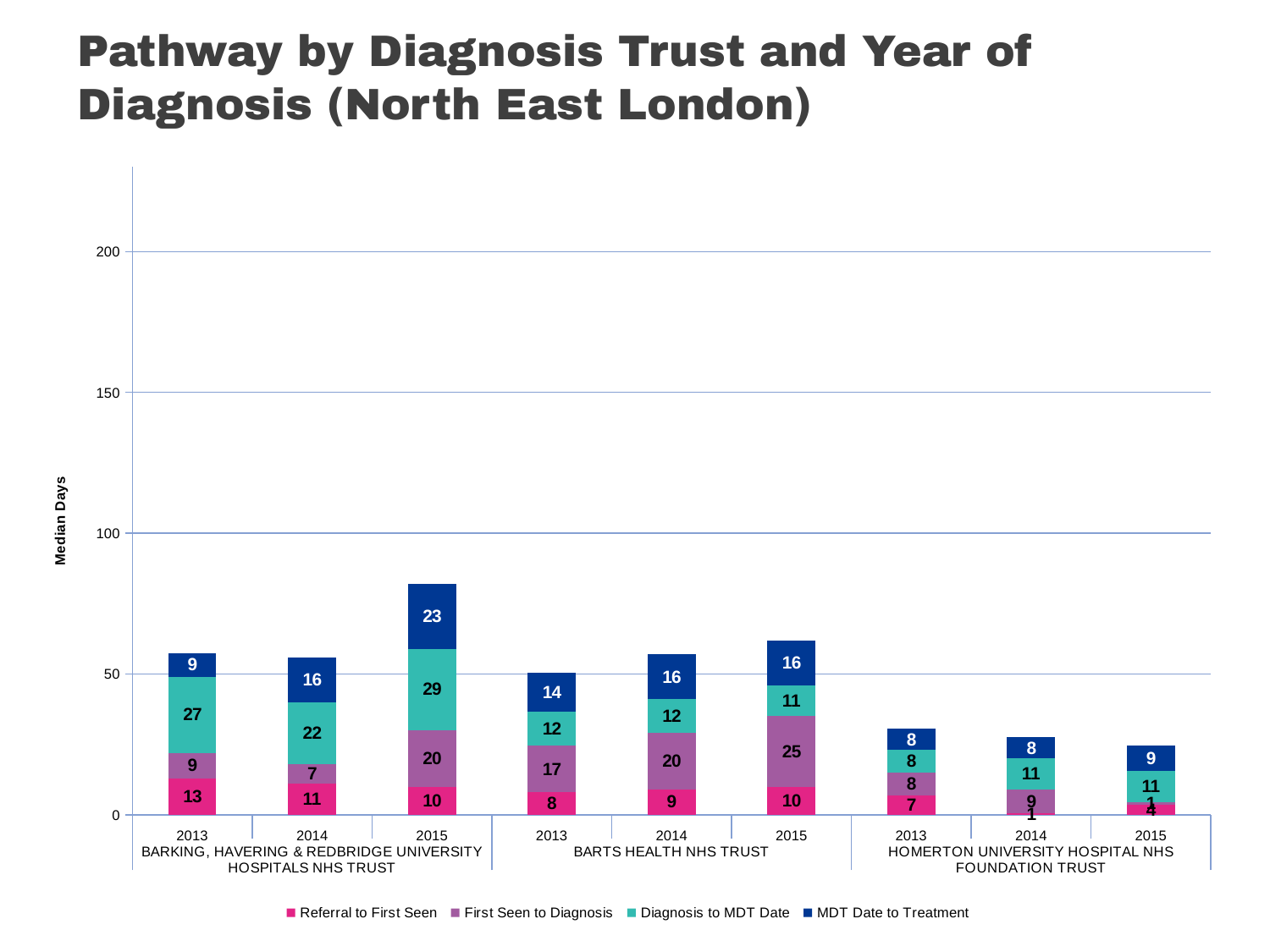

# Pathway by Diagnosis Trust and Year of Diagnosis (North East London)

### Chart

| Category | Referral to First Seen  | First Seen to Diagnosis  | Diagnosis to MDT Date  | MDT Date to Treatment  |
|---|---|---|---|---|
| 2013 | 13.0 | 9.0 | 27.0 | 8.5 |
| 2014 | 11.0 | 7.0 | 22.0 | 16.0 |
| 2015 | 10.0 | 20.0 | 29.0 | 23.0 |
| 2013 | 8.0 | 16.5 | 12.0 | 14.0 |
| 2014 | 9.0 | 20.0 | 12.0 | 16.0 |
| 2015 | 10.0 | 25.0 | 11.0 | 16.0 |
| 2013 | 7.0 | 8.0 | 8.0 | 7.5 |
| 2014 | 0.5 | 8.5 | 11.0 | 7.5 |
| 2015 | 3.5 | 1.0 | 11.0 | 9.0 |